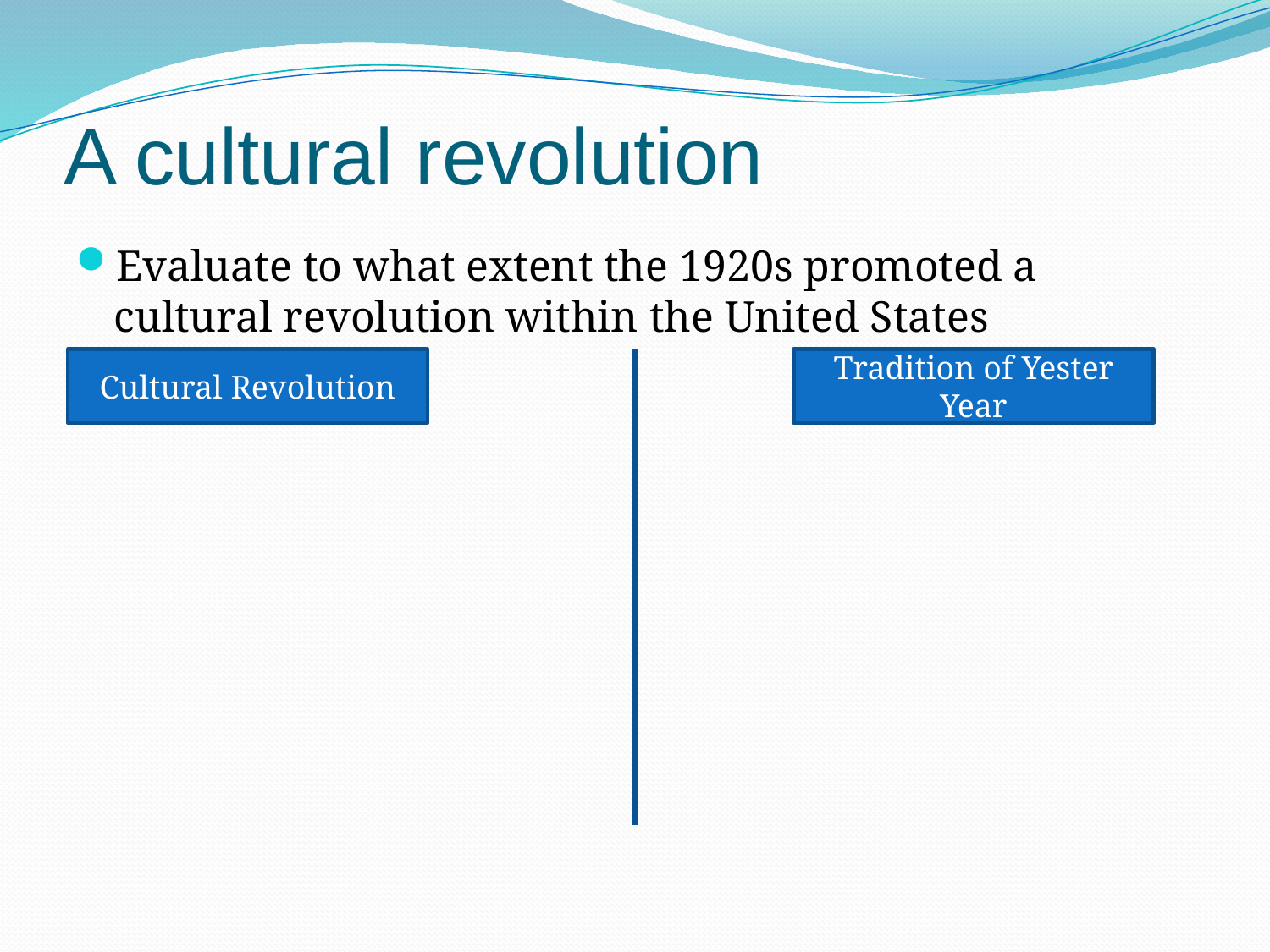

# A cultural revolution
Evaluate to what extent the 1920s promoted a cultural revolution within the United States
Cultural Revolution
Tradition of Yester Year